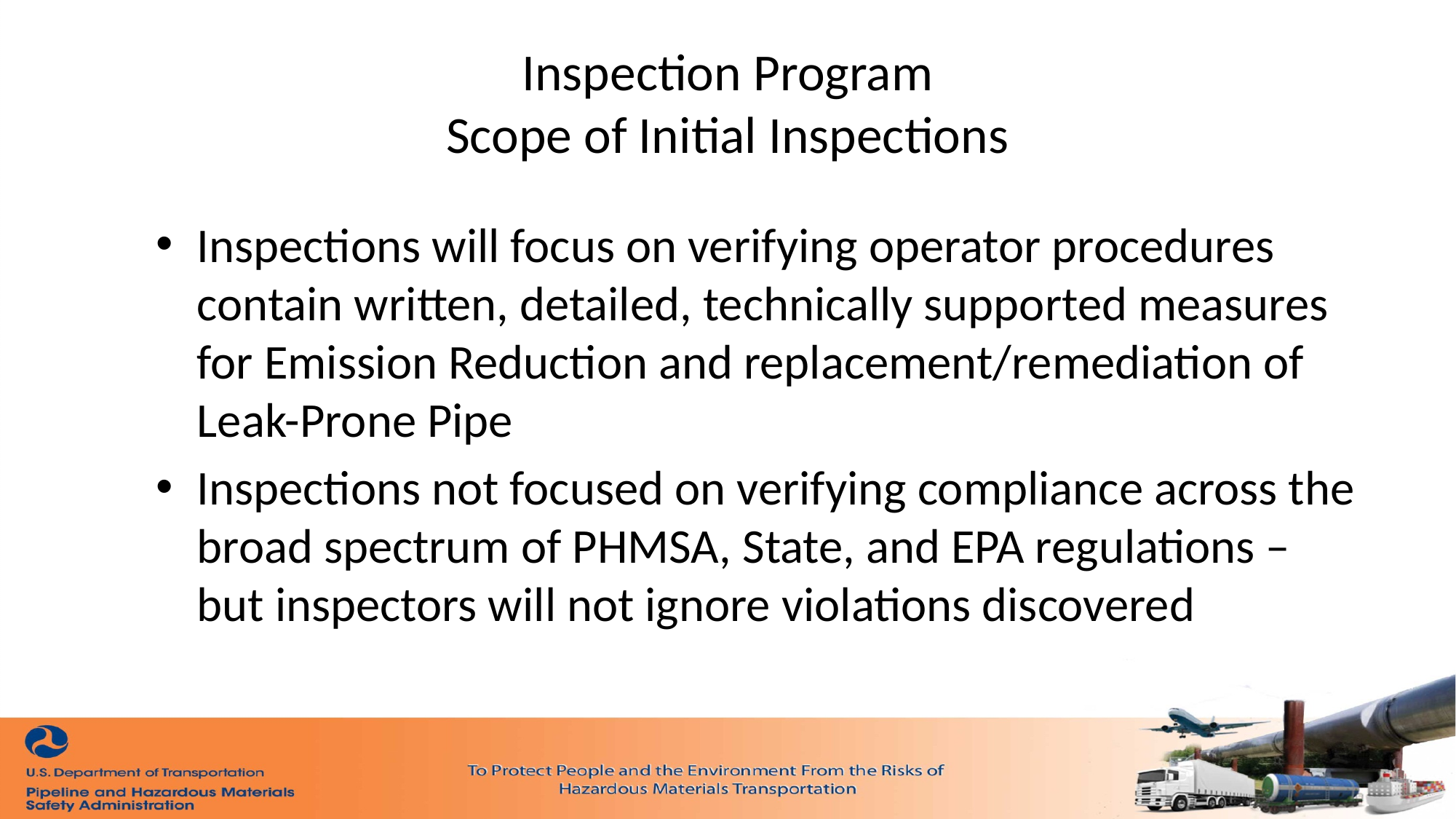

# Inspection Program Scope of Initial Inspections
Inspections will focus on verifying operator procedures contain written, detailed, technically supported measures for Emission Reduction and replacement/remediation of Leak-Prone Pipe
Inspections not focused on verifying compliance across the broad spectrum of PHMSA, State, and EPA regulations – but inspectors will not ignore violations discovered